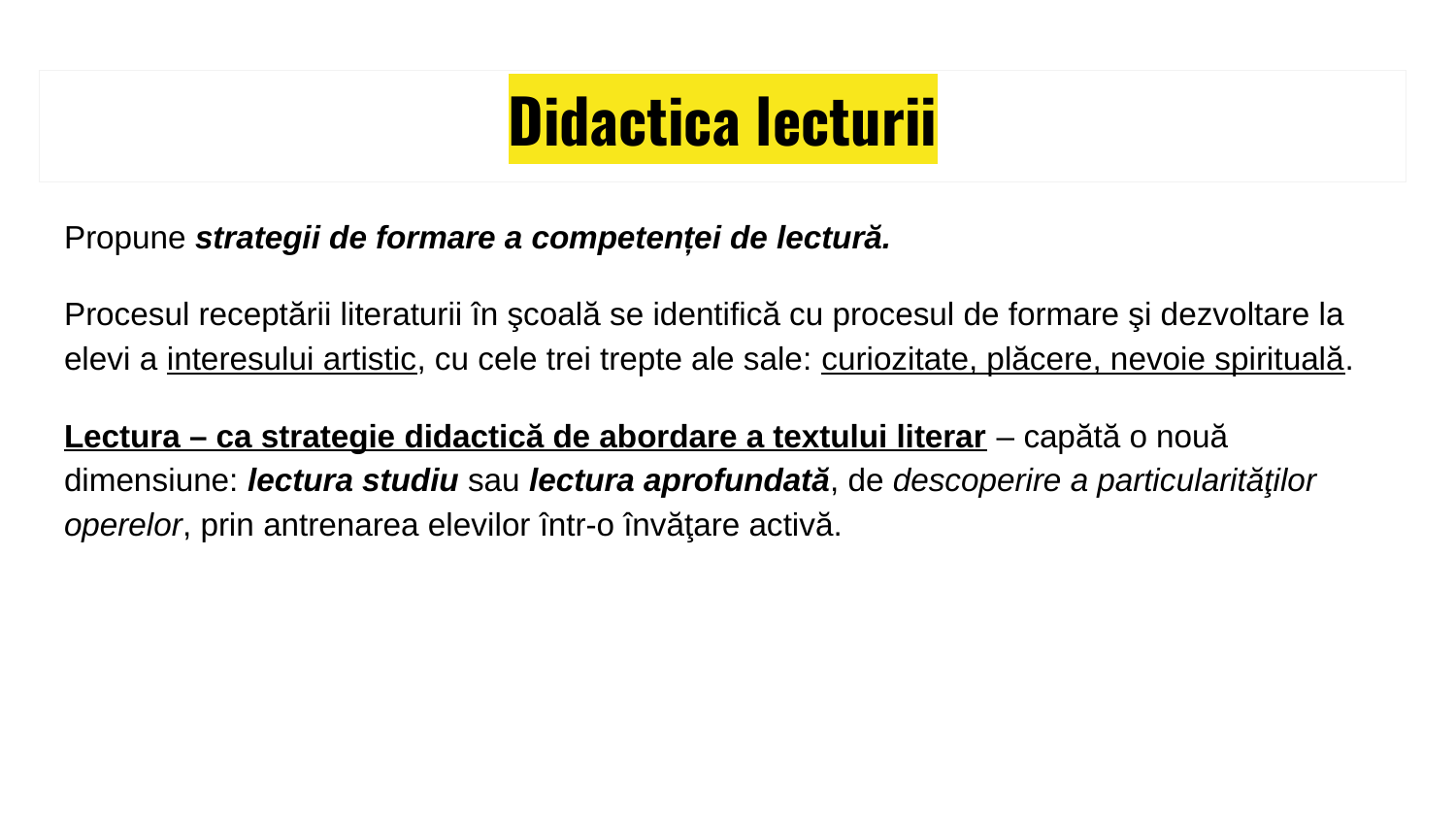

# Didactica lecturii
Propune strategii de formare a competenței de lectură.
Procesul receptării literaturii în şcoală se identifică cu procesul de formare şi dezvoltare la elevi a interesului artistic, cu cele trei trepte ale sale: curiozitate, plăcere, nevoie spirituală.
Lectura – ca strategie didactică de abordare a textului literar – capătă o nouă dimensiune: lectura studiu sau lectura aprofundată, de descoperire a particularităţilor operelor, prin antrenarea elevilor într-o învăţare activă.